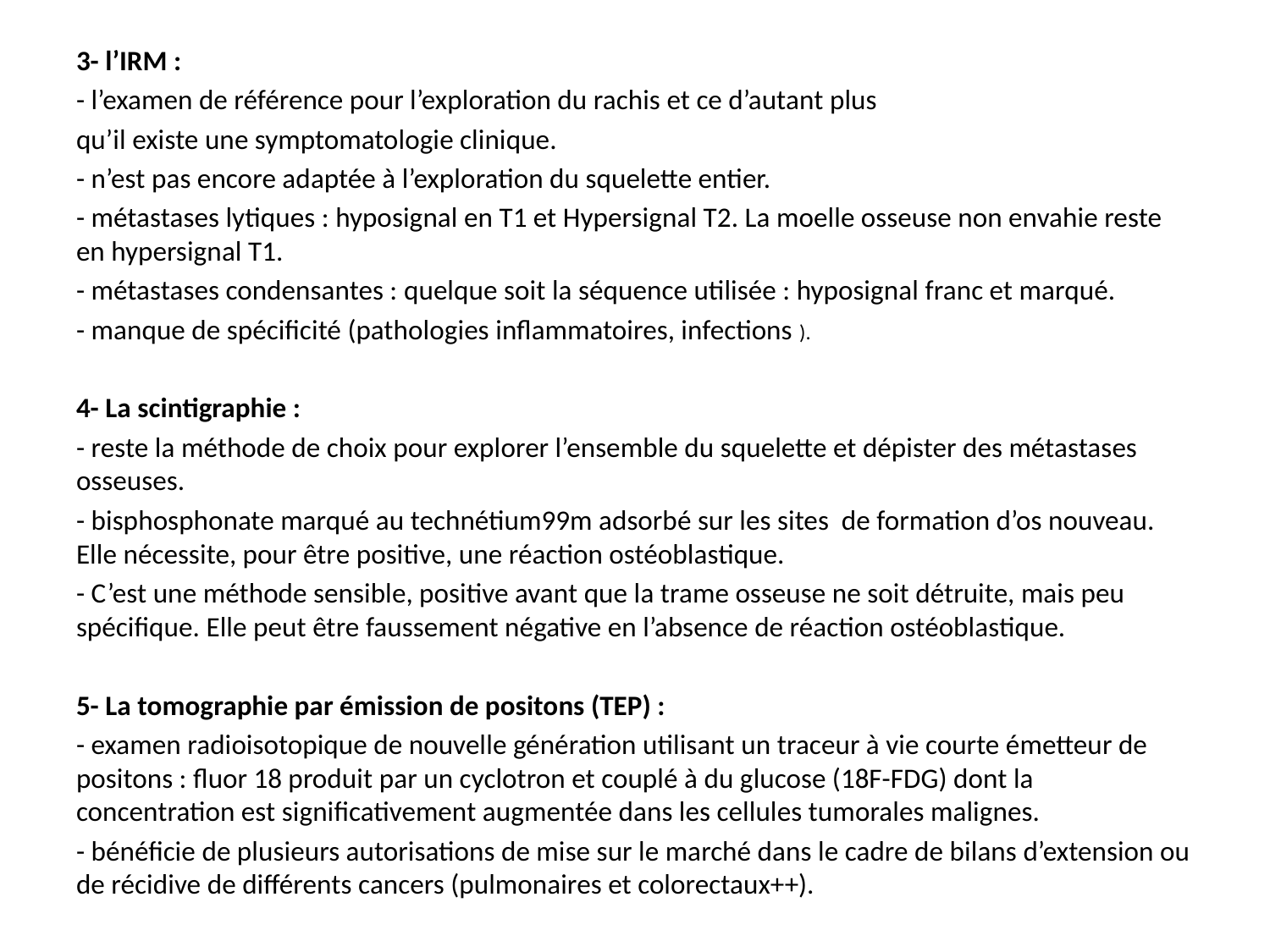

3- l’IRM :
- l’examen de référence pour l’exploration du rachis et ce d’autant plus
qu’il existe une symptomatologie clinique.
- n’est pas encore adaptée à l’exploration du squelette entier.
- métastases lytiques : hyposignal en T1 et Hypersignal T2. La moelle osseuse non envahie reste en hypersignal T1.
- métastases condensantes : quelque soit la séquence utilisée : hyposignal franc et marqué.
- manque de spécificité (pathologies inflammatoires, infections ).

4- La scintigraphie :
- reste la méthode de choix pour explorer l’ensemble du squelette et dépister des métastases osseuses.
- bisphosphonate marqué au technétium99m adsorbé sur les sites  de formation d’os nouveau. Elle nécessite, pour être positive, une réaction ostéoblastique.
- C’est une méthode sensible, positive avant que la trame osseuse ne soit détruite, mais peu spécifique. Elle peut être faussement négative en l’absence de réaction ostéoblastique.

5- La tomographie par émission de positons (TEP) :
- examen radioisotopique de nouvelle génération utilisant un traceur à vie courte émetteur de positons : fluor 18 produit par un cyclotron et couplé à du glucose (18F-FDG) dont la concentration est significativement augmentée dans les cellules tumorales malignes.
- bénéficie de plusieurs autorisations de mise sur le marché dans le cadre de bilans d’extension ou de récidive de différents cancers (pulmonaires et colorectaux++).